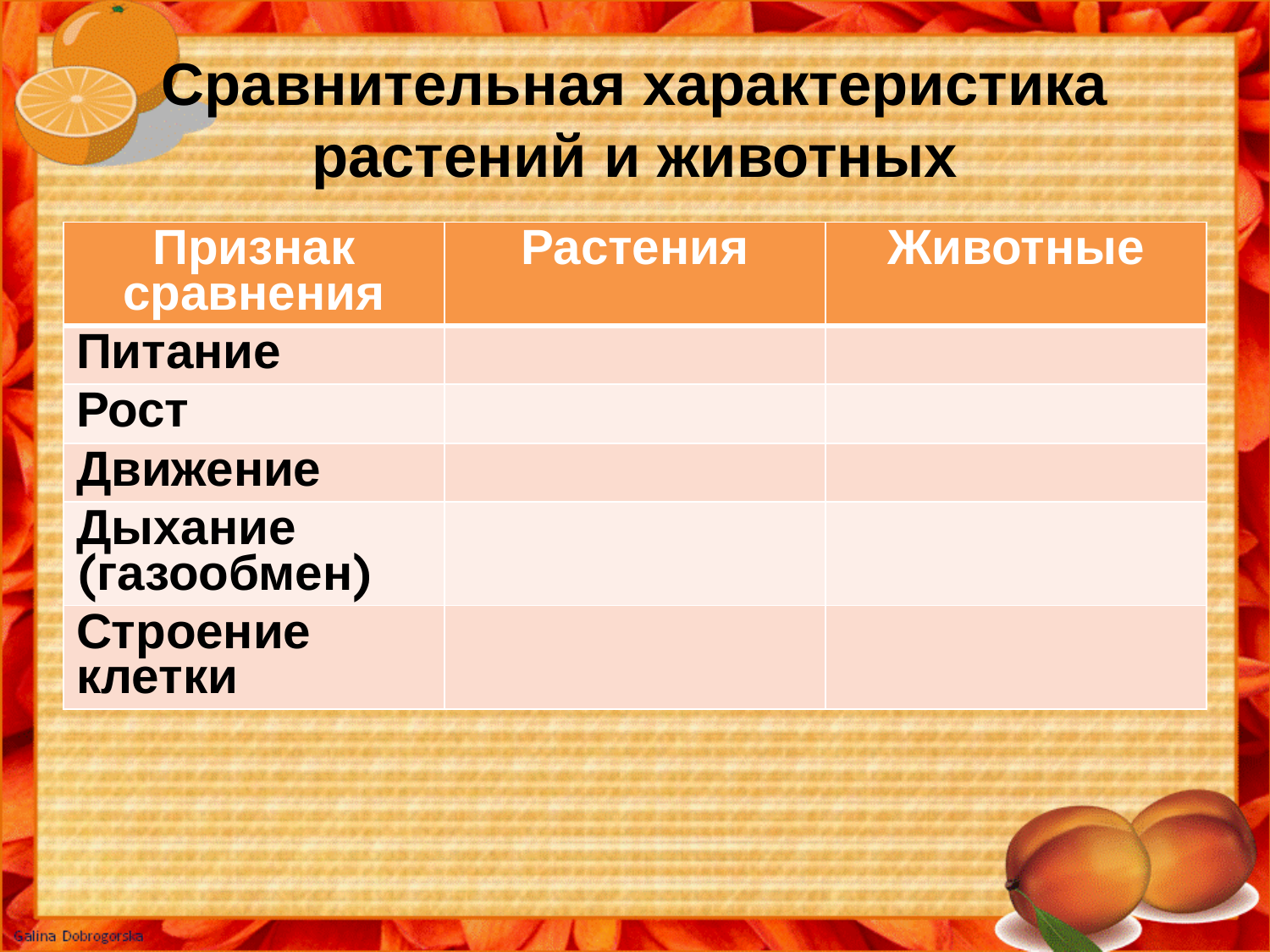

# Сравнительная характеристика растений и животных
| Признак сравнения | Растения | Животные |
| --- | --- | --- |
| Питание |  |  |
| Рост |  |  |
| Движение |  |  |
| Дыхание (газообмен) |  |  |
| Строение клетки |  |  |